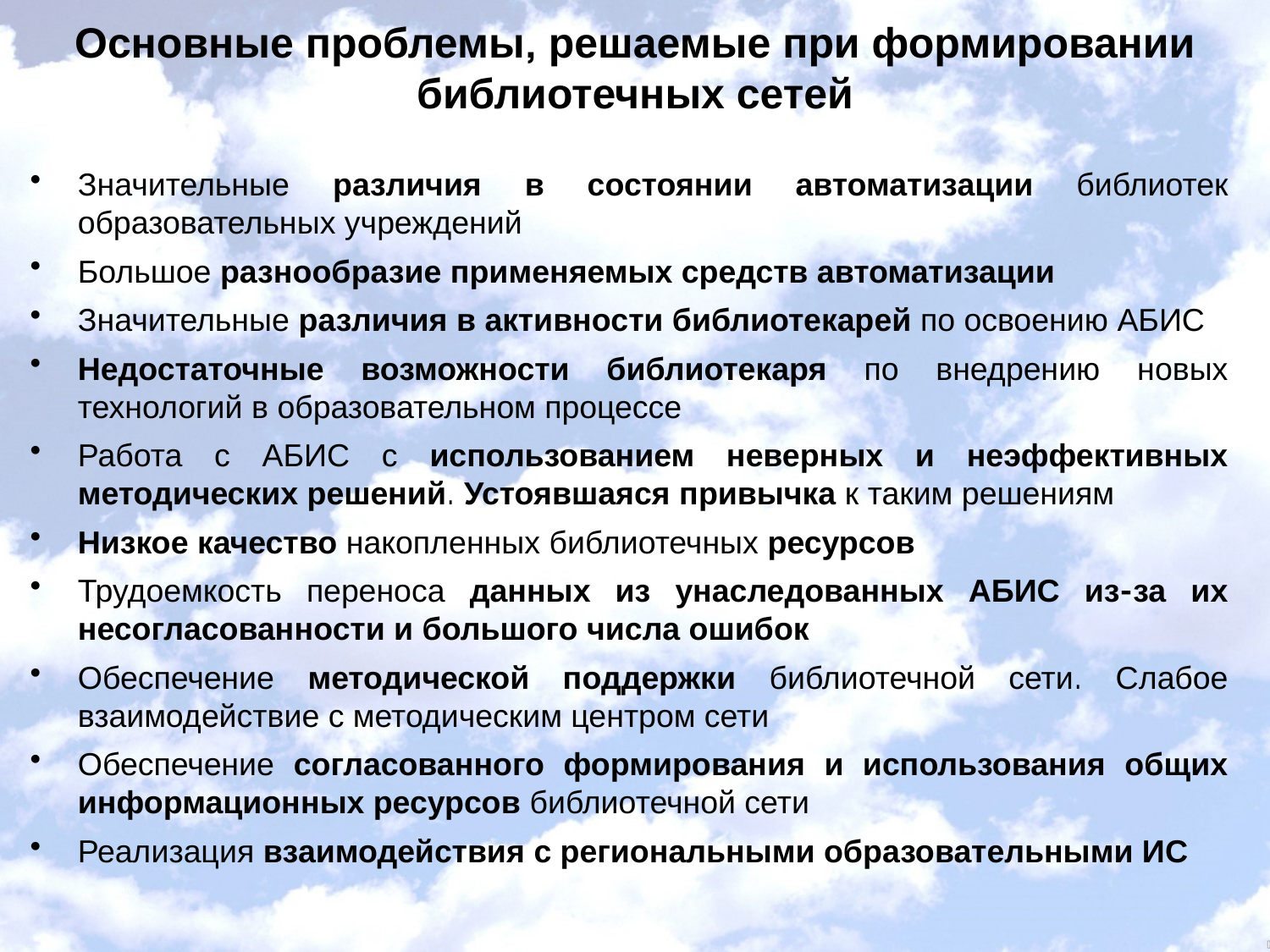

# Основные проблемы, решаемые при формировании библиотечных сетей
Значительные различия в состоянии автоматизации библиотек образовательных учреждений
Большое разнообразие применяемых средств автоматизации
Значительные различия в активности библиотекарей по освоению АБИС
Недостаточные возможности библиотекаря по внедрению новых технологий в образовательном процессе
Работа с АБИС с использованием неверных и неэффективных методических решений. Устоявшаяся привычка к таким решениям
Низкое качество накопленных библиотечных ресурсов
Трудоемкость переноса данных из унаследованных АБИС из-за их несогласованности и большого числа ошибок
Обеспечение методической поддержки библиотечной сети. Слабое взаимодействие с методическим центром сети
Обеспечение согласованного формирования и использования общих информационных ресурсов библиотечной сети
Реализация взаимодействия с региональными образовательными ИС